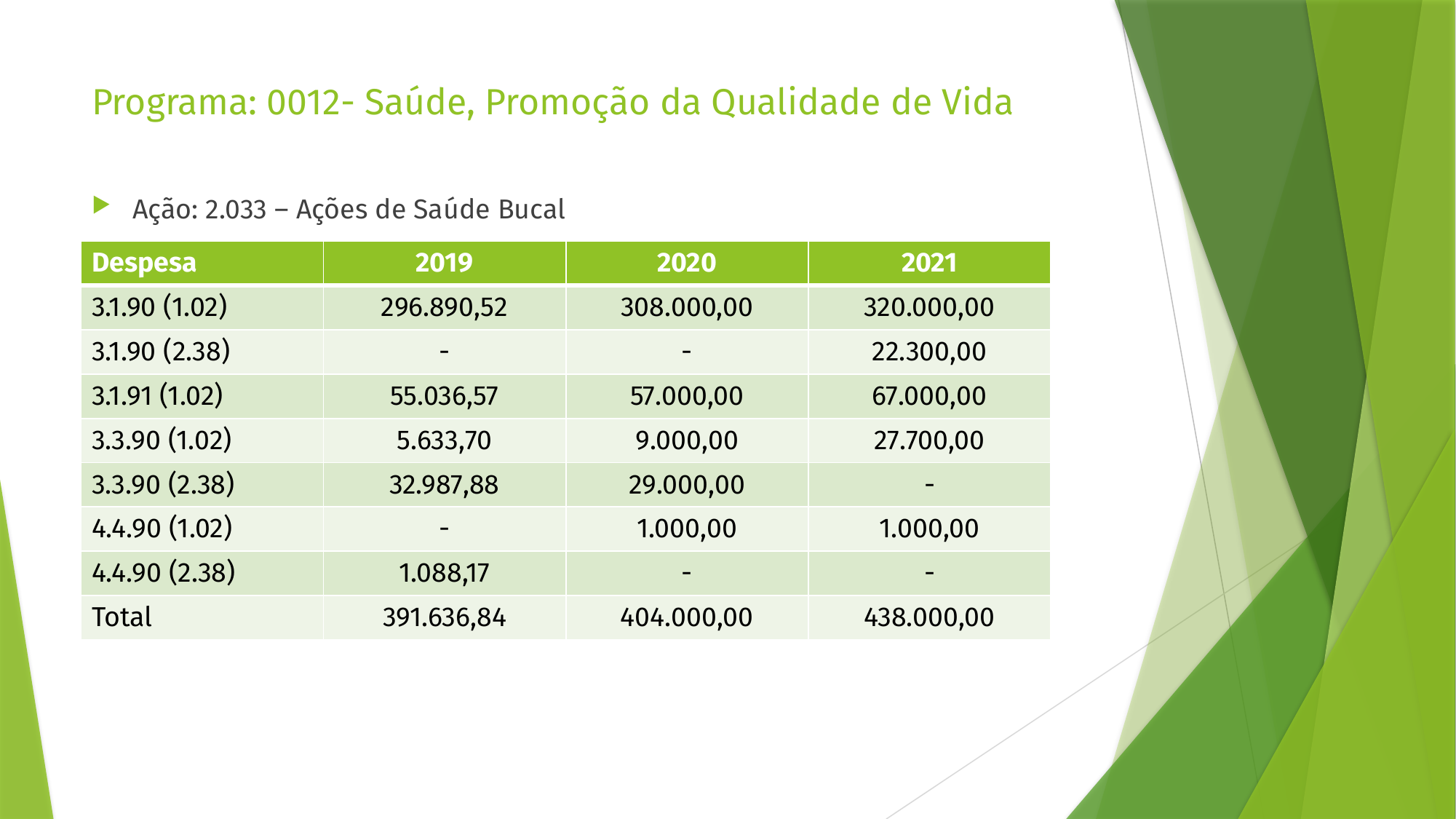

# Programa: 0012- Saúde, Promoção da Qualidade de Vida
Ação: 2.033 – Ações de Saúde Bucal
| Despesa | 2019 | 2020 | 2021 |
| --- | --- | --- | --- |
| 3.1.90 (1.02) | 296.890,52 | 308.000,00 | 320.000,00 |
| 3.1.90 (2.38) | - | - | 22.300,00 |
| 3.1.91 (1.02) | 55.036,57 | 57.000,00 | 67.000,00 |
| 3.3.90 (1.02) | 5.633,70 | 9.000,00 | 27.700,00 |
| 3.3.90 (2.38) | 32.987,88 | 29.000,00 | - |
| 4.4.90 (1.02) | - | 1.000,00 | 1.000,00 |
| 4.4.90 (2.38) | 1.088,17 | - | - |
| Total | 391.636,84 | 404.000,00 | 438.000,00 |